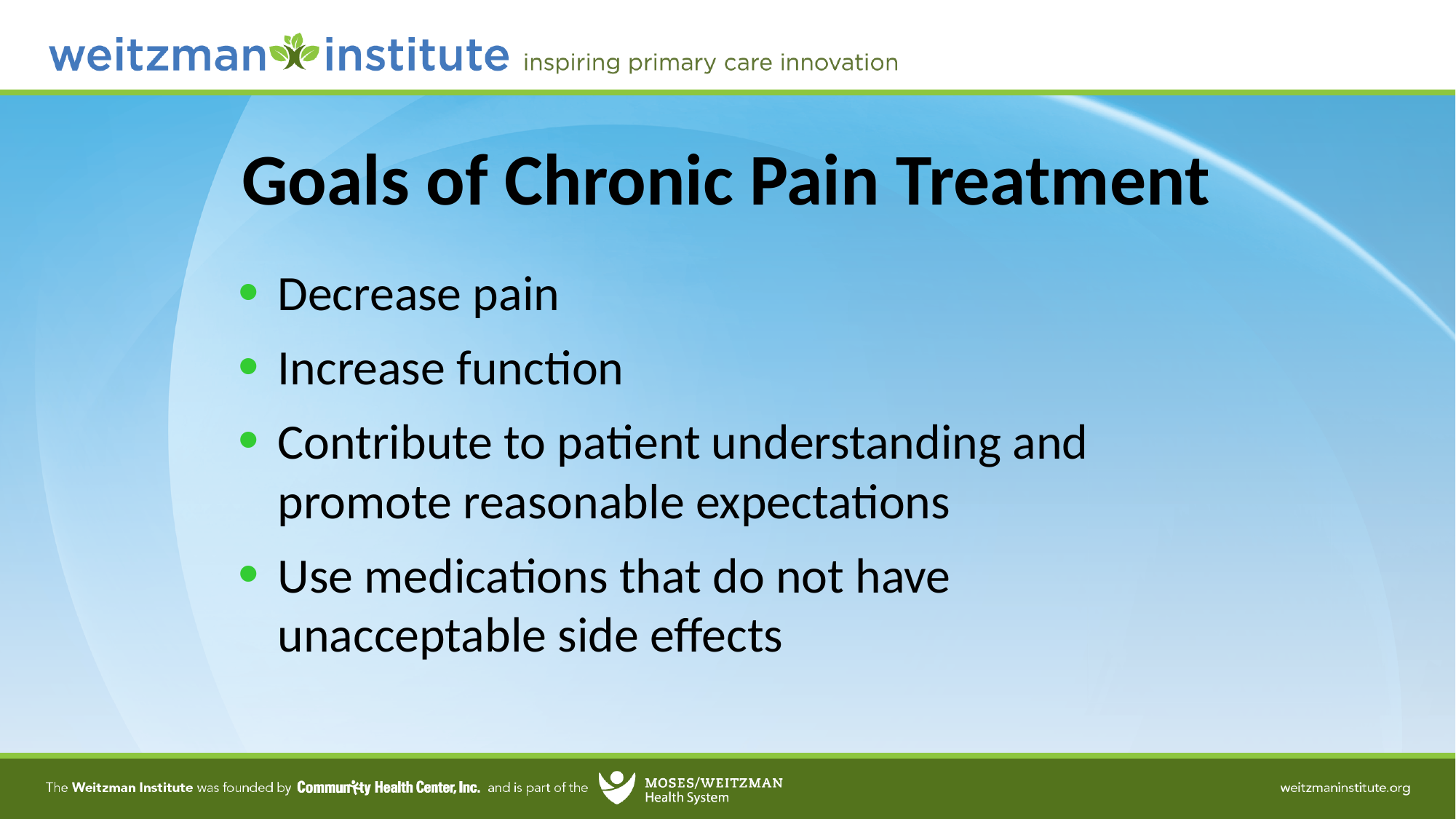

# Goals of Chronic Pain Treatment
Decrease pain
Increase function
Contribute to patient understanding and promote reasonable expectations
Use medications that do not have unacceptable side effects